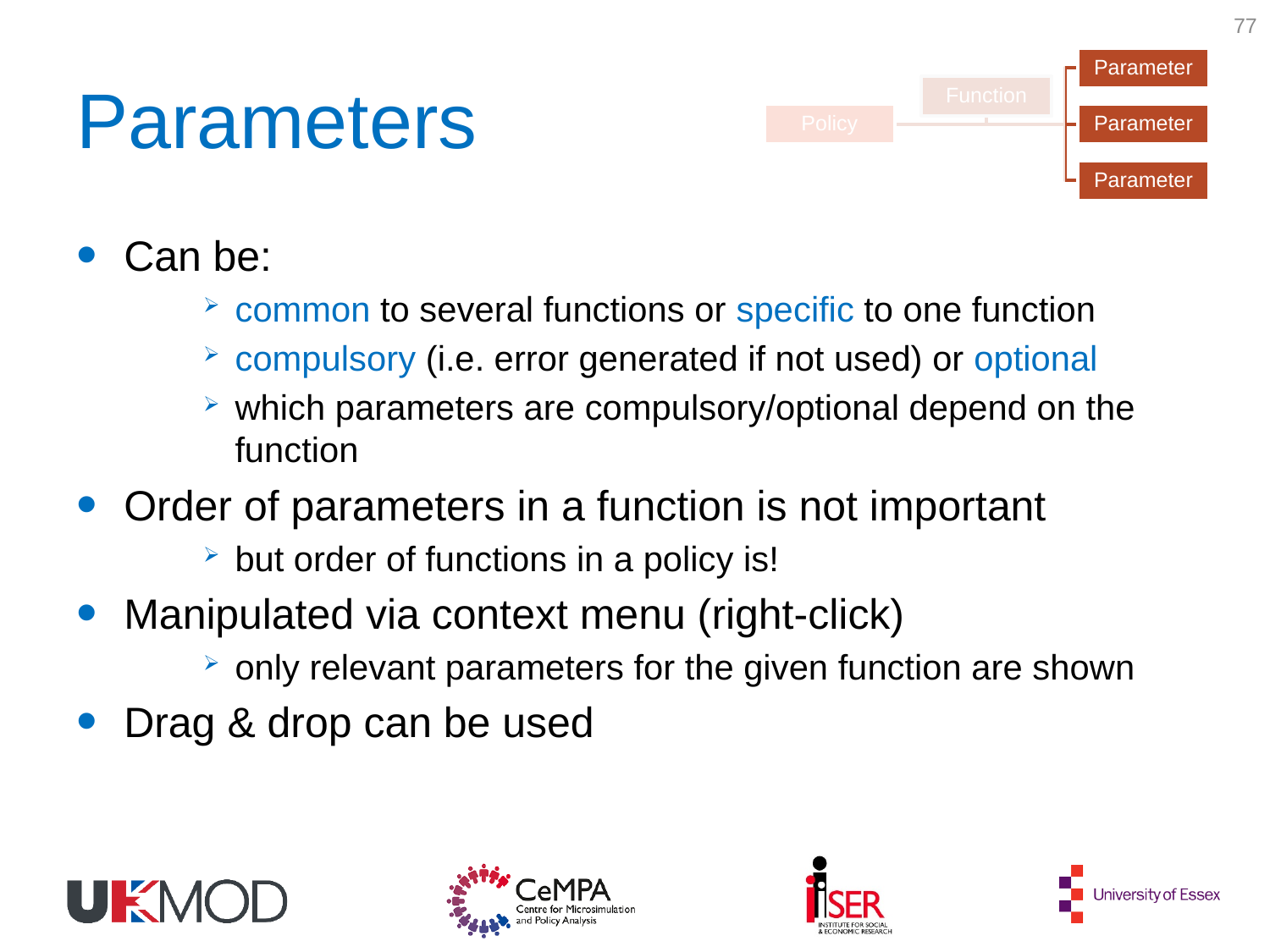

77
# Parameters
Policy
Parameter
Parameter
Parameter
Function

Can be:
common to several functions or specific to one function
compulsory (i.e. error generated if not used) or optional
which parameters are compulsory/optional depend on the function
Order of parameters in a function is not important
but order of functions in a policy is!
Manipulated via context menu (right-click)
only relevant parameters for the given function are shown
Drag & drop can be used